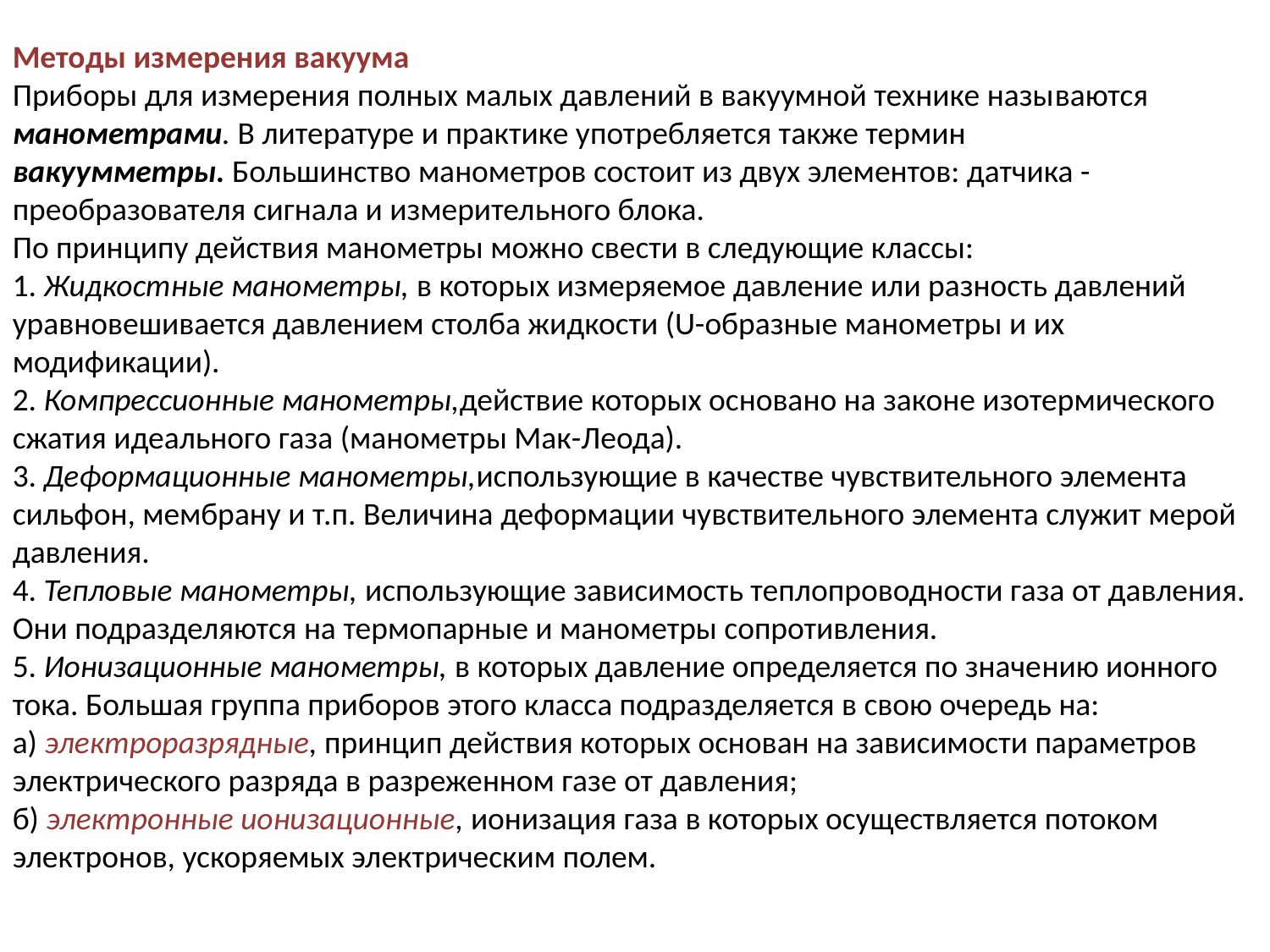

Методы измерения вакуума
Приборы для измерения полных малых давлений в вакуумной технике назы­ваются  манометрами. В литературе и практике употребляется также термин вакуумметры. Большинство манометров состоит из двух элементов: датчика - преобразователя сигнала и измерительного блока.
По принципу действия манометры можно свести в следующие классы:
1. Жидкостные манометры, в которых измеряемое давление или разность давлений уравновешивается давлением столба жидкости (U-образные манометры и их модификации).
2. Компрессионные манометры,действие которых основано на законе изотермического сжатия идеального газа (манометры Мак-Леода).
3. Деформационные манометры,использующие в качестве чувствительного элемента сильфон, мембрану и т.п. Величина деформации чувствитель­ного элемента служит мерой давления.
4. Тепловые манометры, использующие зависимость теплопроводности газа от давления. Они подразделяются на термопарные и манометры сопротивления.
5. Ионизационные манометры, в которых давление определяется по значе­нию ионного тока. Большая группа приборов этого класса подразделяется в свою очередь на:
а) электроразрядные, принцип действия которых основан на зависимости параметров электрического разряда в разреженном газе от давления;
б) электронные ионизационные, ионизация газа в которых осуществляется потоком электронов, ускоряемых электрическим полем.